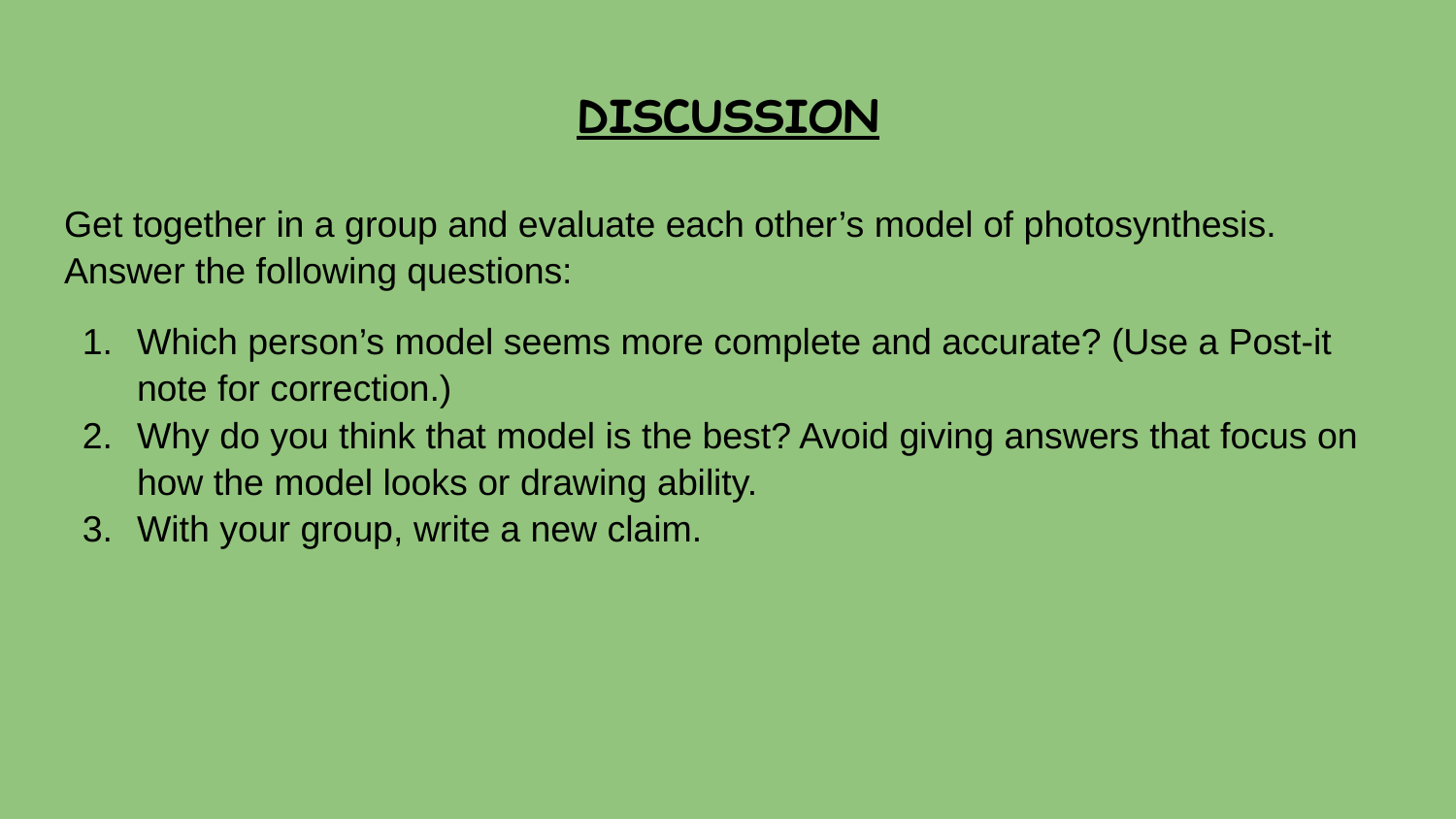

# DISCUSSION
Get together in a group and evaluate each other’s model of photosynthesis. Answer the following questions:
Which person’s model seems more complete and accurate? (Use a Post-it note for correction.)
Why do you think that model is the best? Avoid giving answers that focus on how the model looks or drawing ability.
With your group, write a new claim.